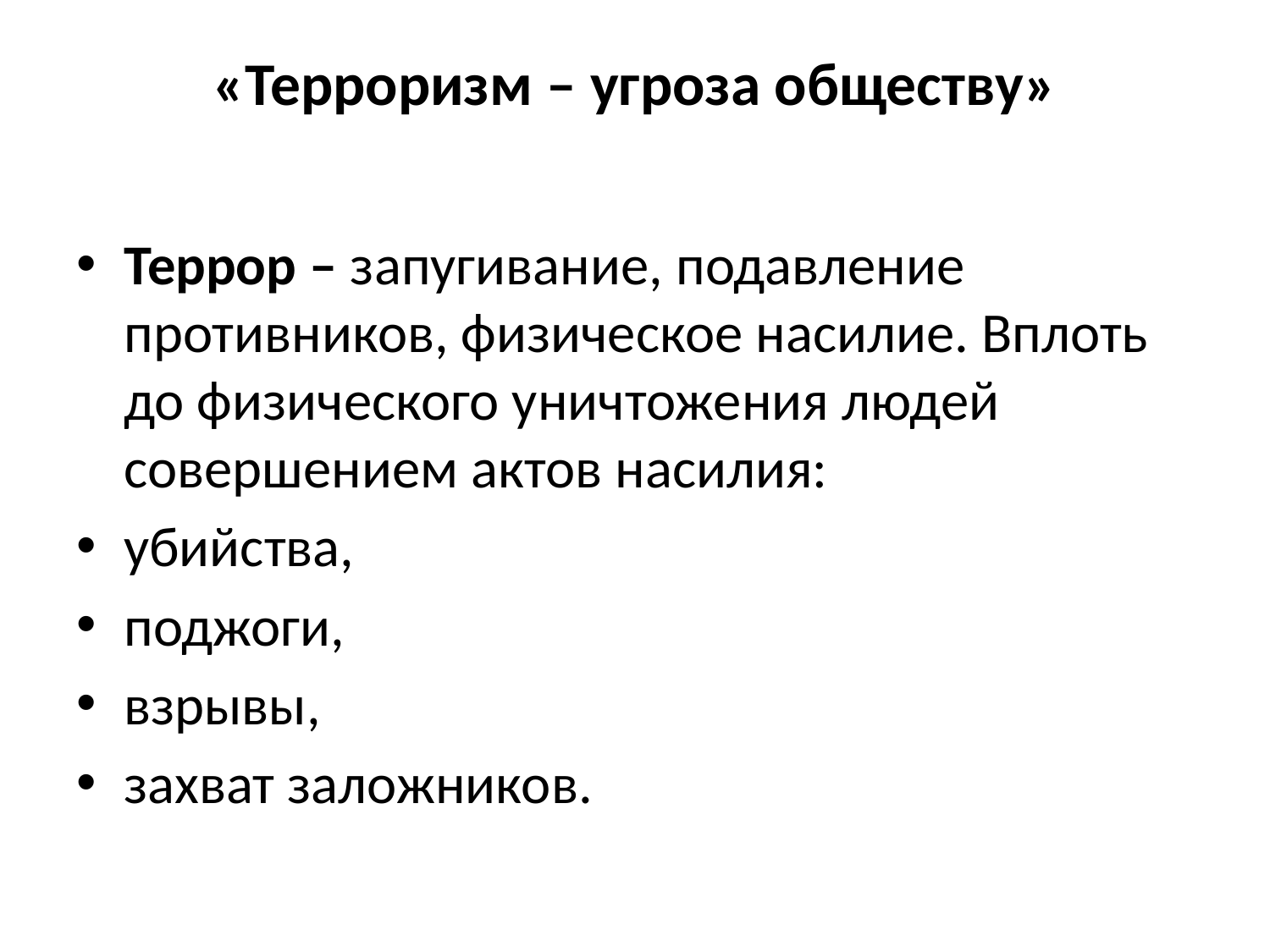

# «Терроризм – угроза обществу»
Террор – запугивание, подавление противников, физическое насилие. Вплоть до физического уничтожения людей совершением актов насилия:
убийства,
поджоги,
взрывы,
захват заложников.